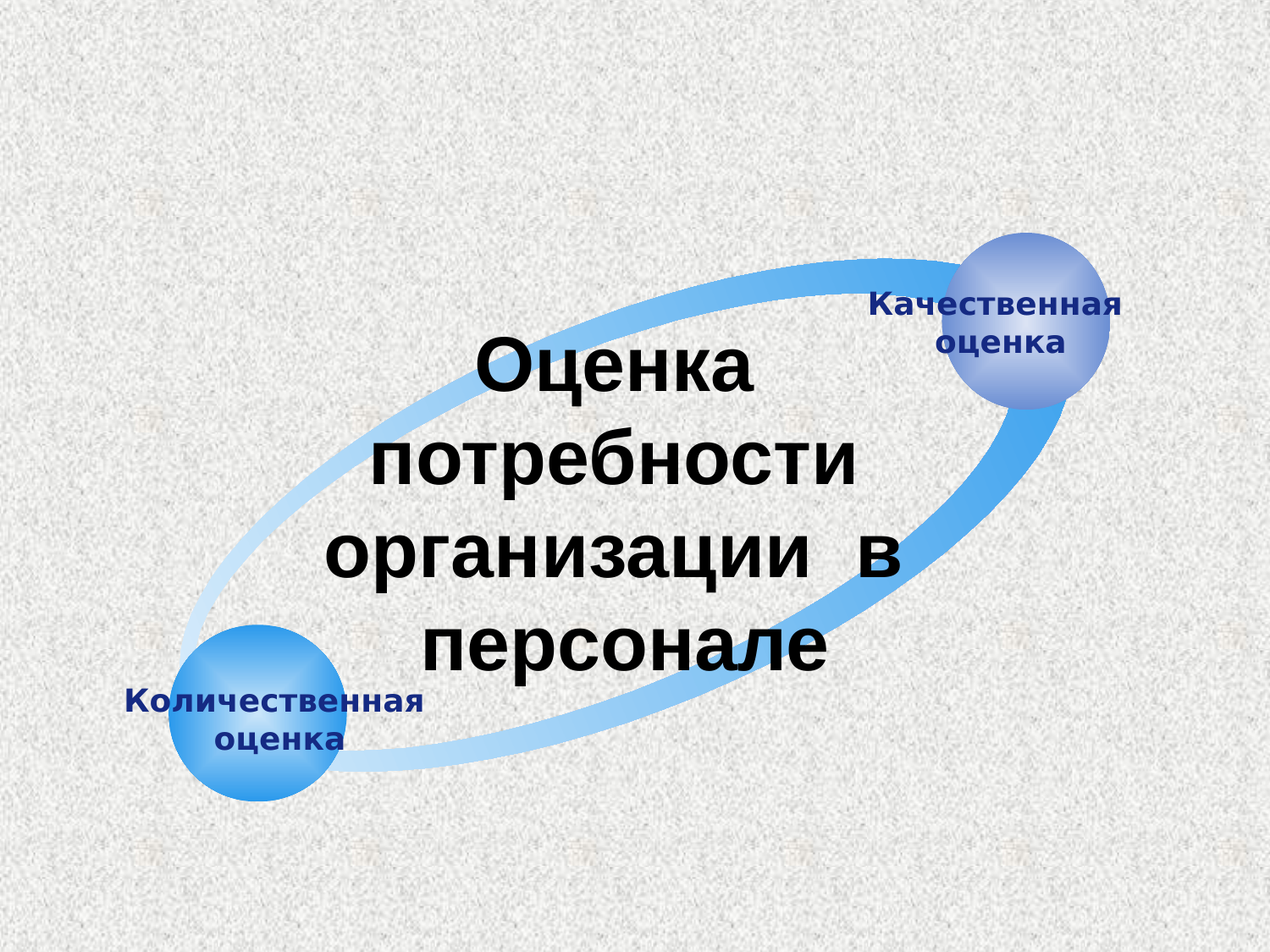

#

Качественная
оценка
Оценка  потребности  организации  в  персонале

Количественная
 оценка